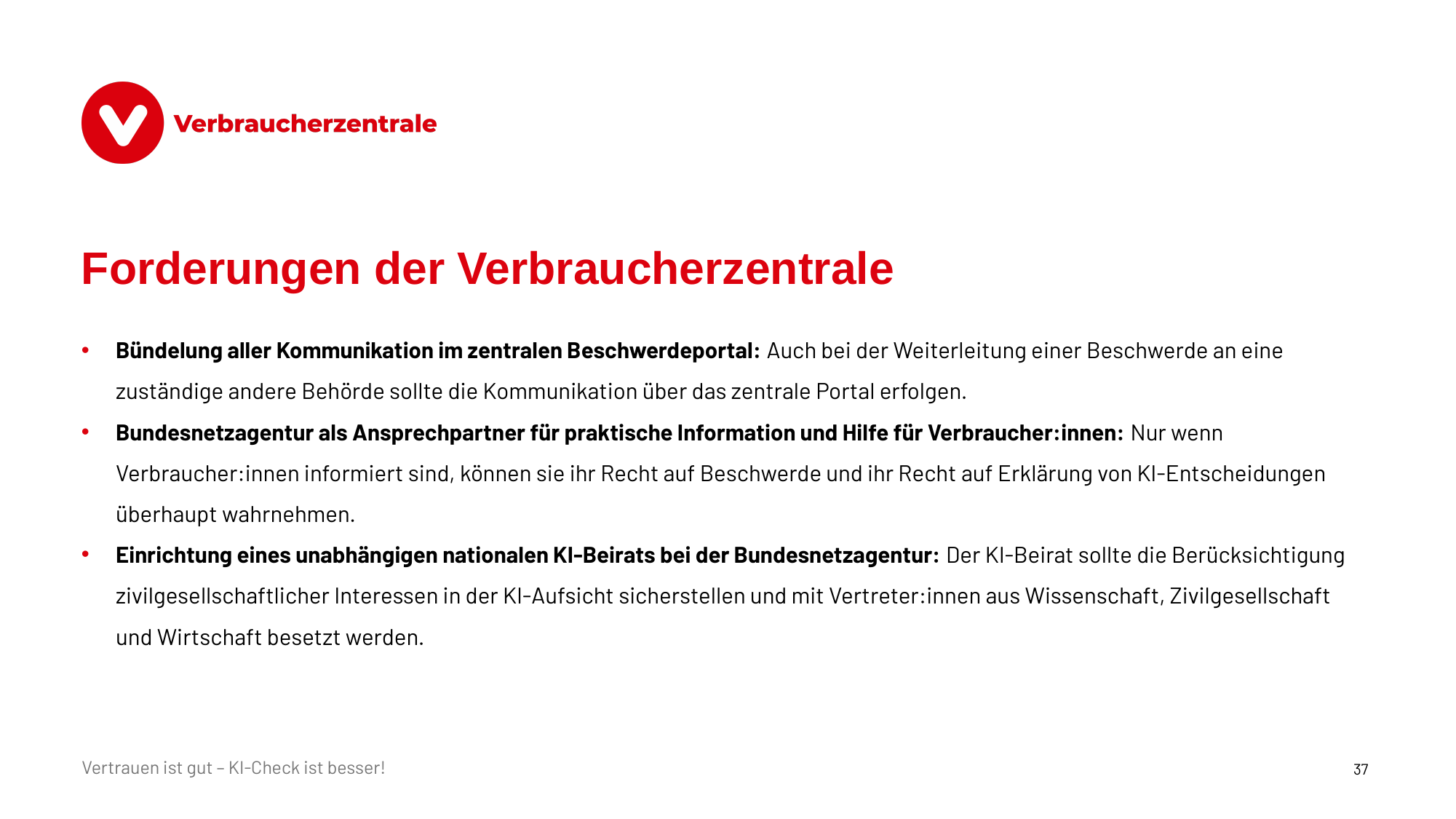

# Forderungen der Verbraucherzentrale
Bündelung aller Kommunikation im zentralen Beschwerdeportal: Auch bei der Weiterleitung einer Beschwerde an eine zuständige andere Behörde sollte die Kommunikation über das zentrale Portal erfolgen.
Bundesnetzagentur als Ansprechpartner für praktische Information und Hilfe für Verbraucher:innen: Nur wenn Verbraucher:innen informiert sind, können sie ihr Recht auf Beschwerde und ihr Recht auf Erklärung von KI-Entscheidungen überhaupt wahrnehmen.
Einrichtung eines unabhängigen nationalen KI-Beirats bei der Bundesnetzagentur: Der KI-Beirat sollte die Berücksichtigung zivilgesellschaftlicher Interessen in der KI-Aufsicht sicherstellen und mit Vertreter:innen aus Wissenschaft, Zivilgesellschaft und Wirtschaft besetzt werden.
Vertrauen ist gut – KI-Check ist besser!
37